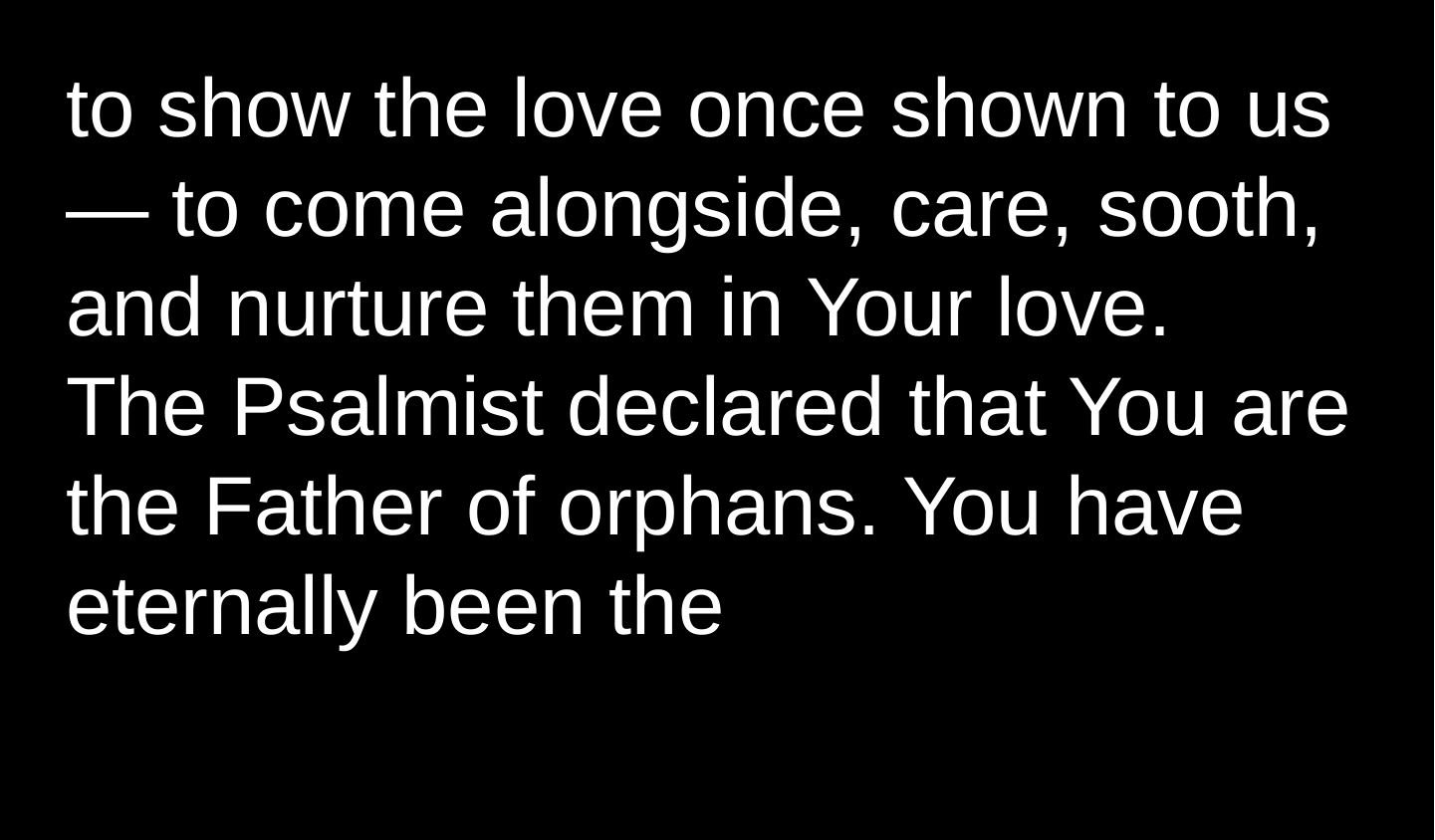

to show the love once shown to us — to come alongside, care, sooth, and nurture them in Your love.
The Psalmist declared that You are the Father of orphans. You have eternally been the